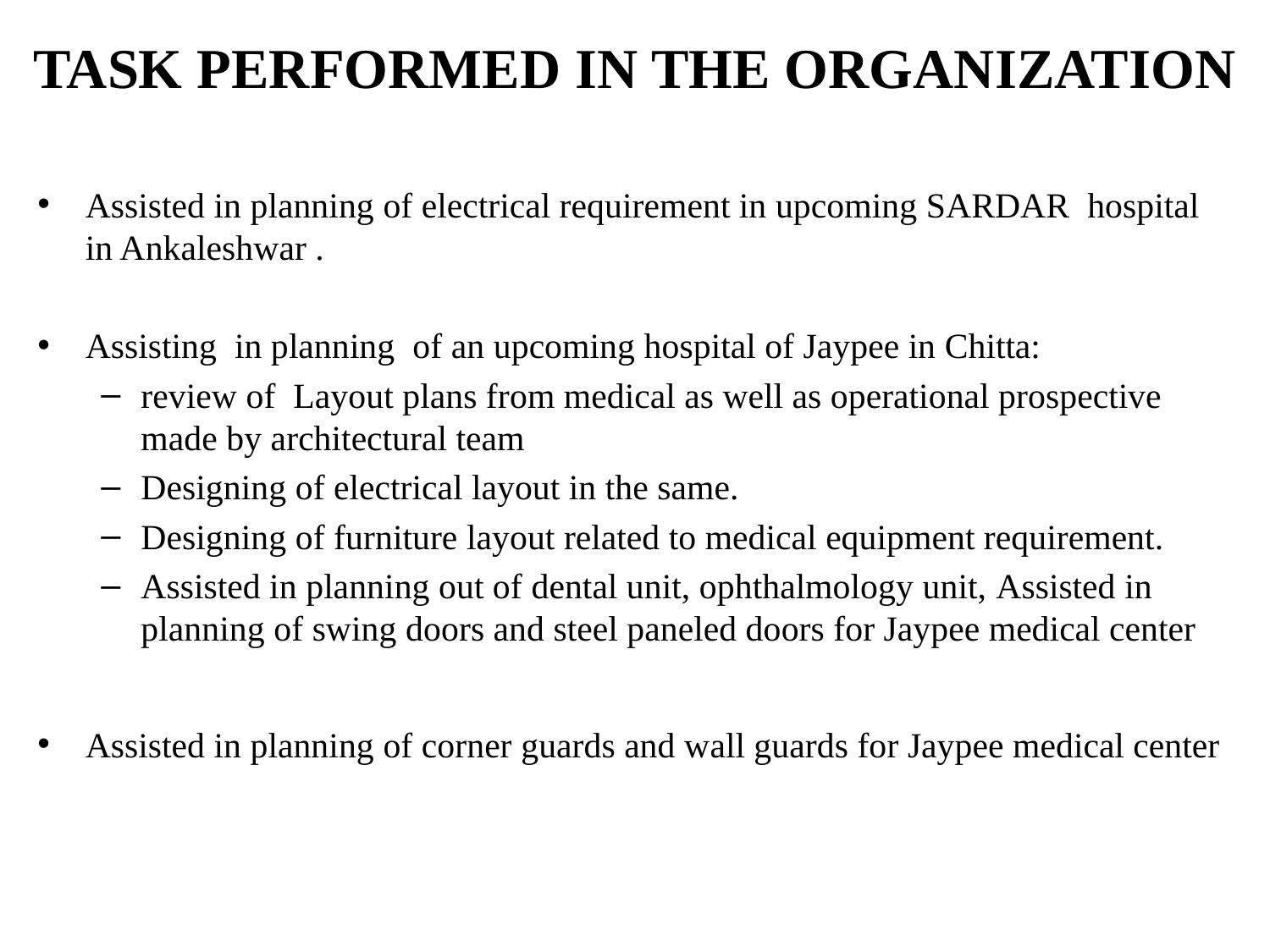

# TASK PERFORMED IN THE ORGANIZATION
Assisted in planning of electrical requirement in upcoming SARDAR  hospital in Ankaleshwar .

Assisting  in planning  of an upcoming hospital of Jaypee in Chitta:
review of  Layout plans from medical as well as operational prospective made by architectural team
Designing of electrical layout in the same.
Designing of furniture layout related to medical equipment requirement.
Assisted in planning out of dental unit, ophthalmology unit, Assisted in planning of swing doors and steel paneled doors for Jaypee medical center

Assisted in planning of corner guards and wall guards for Jaypee medical center